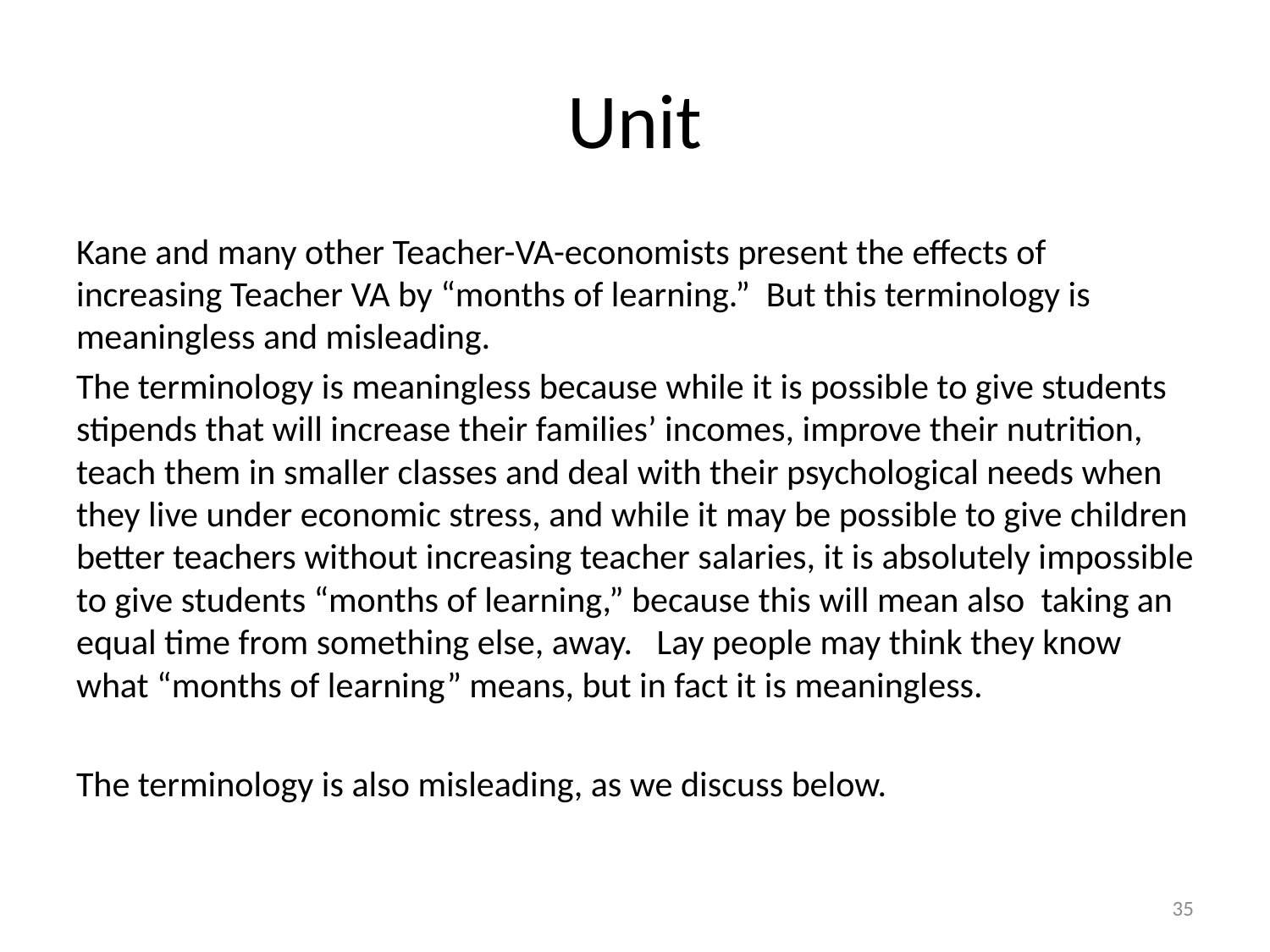

# Unit
Kane and many other Teacher-VA-economists present the effects of increasing Teacher VA by “months of learning.”  But this terminology is meaningless and misleading.
The terminology is meaningless because while it is possible to give students stipends that will increase their families’ incomes, improve their nutrition, teach them in smaller classes and deal with their psychological needs when they live under economic stress, and while it may be possible to give children better teachers without increasing teacher salaries, it is absolutely impossible to give students “months of learning,” because this will mean also  taking an equal time from something else, away.   Lay people may think they know what “months of learning” means, but in fact it is meaningless.

The terminology is also misleading, as we discuss below.
35